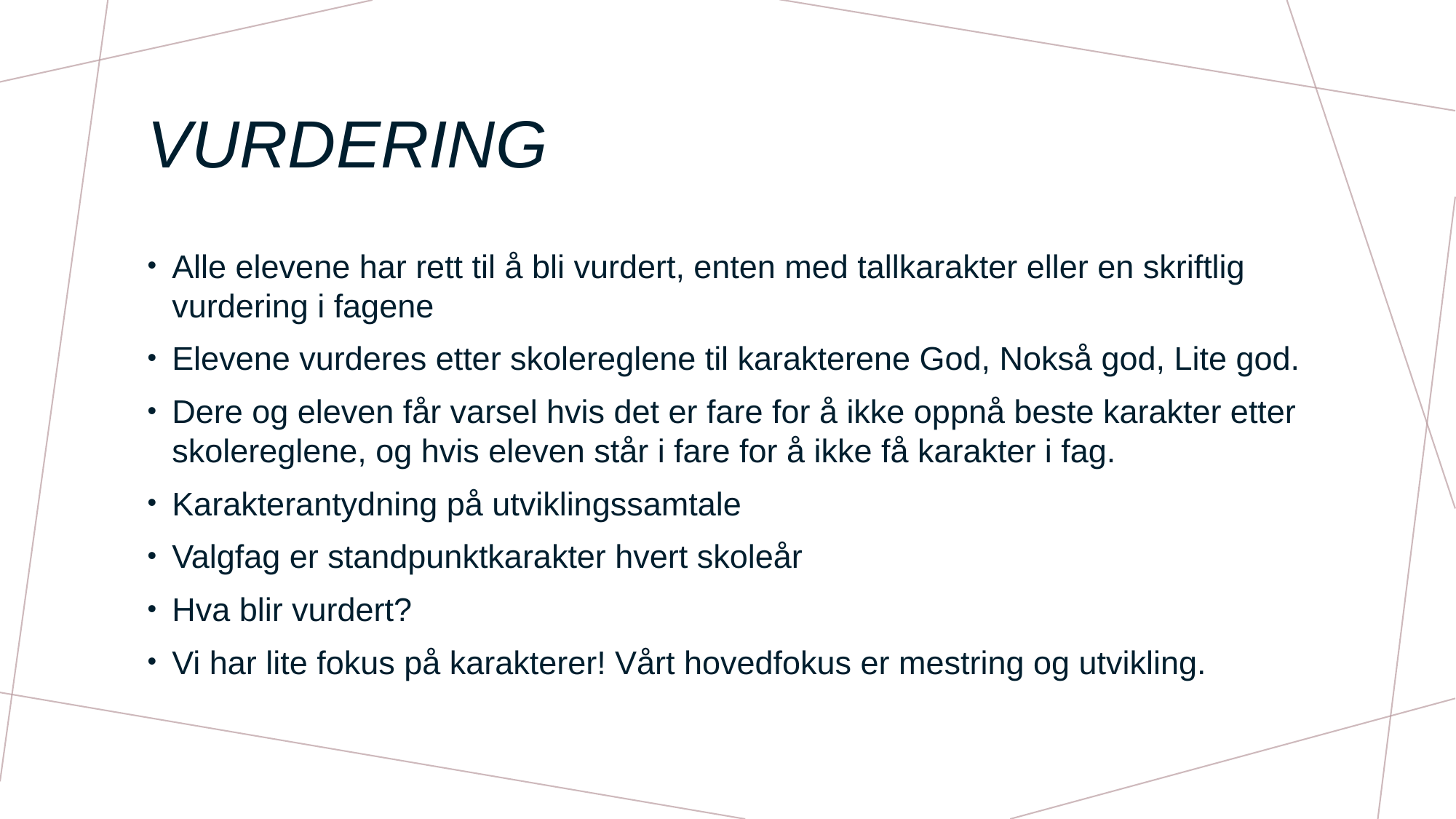

# Vurdering
Alle elevene har rett til å bli vurdert, enten med tallkarakter eller en skriftlig vurdering i fagene
Elevene vurderes etter skolereglene til karakterene God, Nokså god, Lite god.
Dere og eleven får varsel hvis det er fare for å ikke oppnå beste karakter etter skolereglene, og hvis eleven står i fare for å ikke få karakter i fag.
Karakterantydning på utviklingssamtale
Valgfag er standpunktkarakter hvert skoleår
Hva blir vurdert?
Vi har lite fokus på karakterer! Vårt hovedfokus er mestring og utvikling.